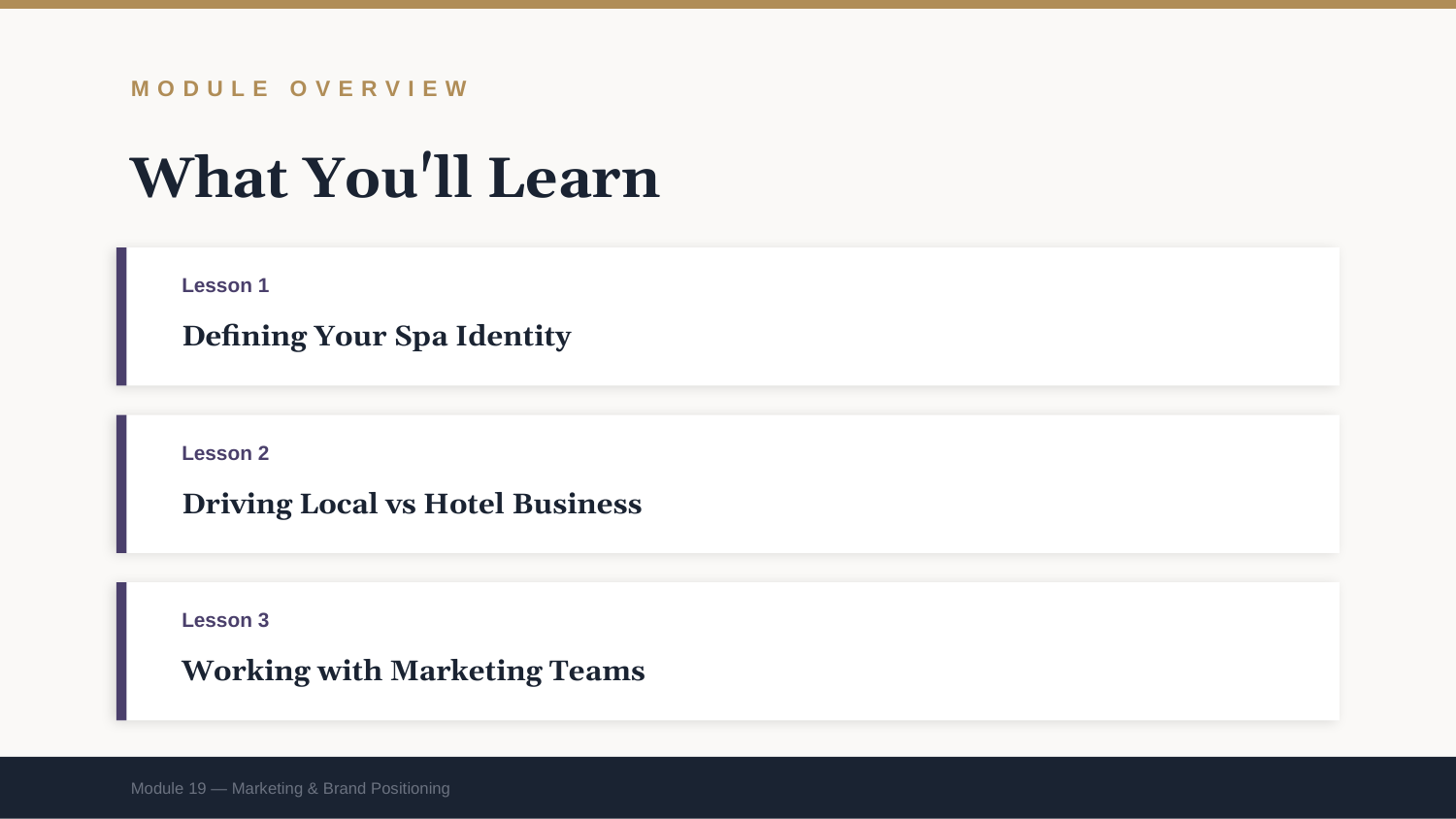

MODULE OVERVIEW
What You'll Learn

Lesson 1
Defining Your Spa Identity

Lesson 2
Driving Local vs Hotel Business

Lesson 3
Working with Marketing Teams

Module 19 — Marketing & Brand Positioning